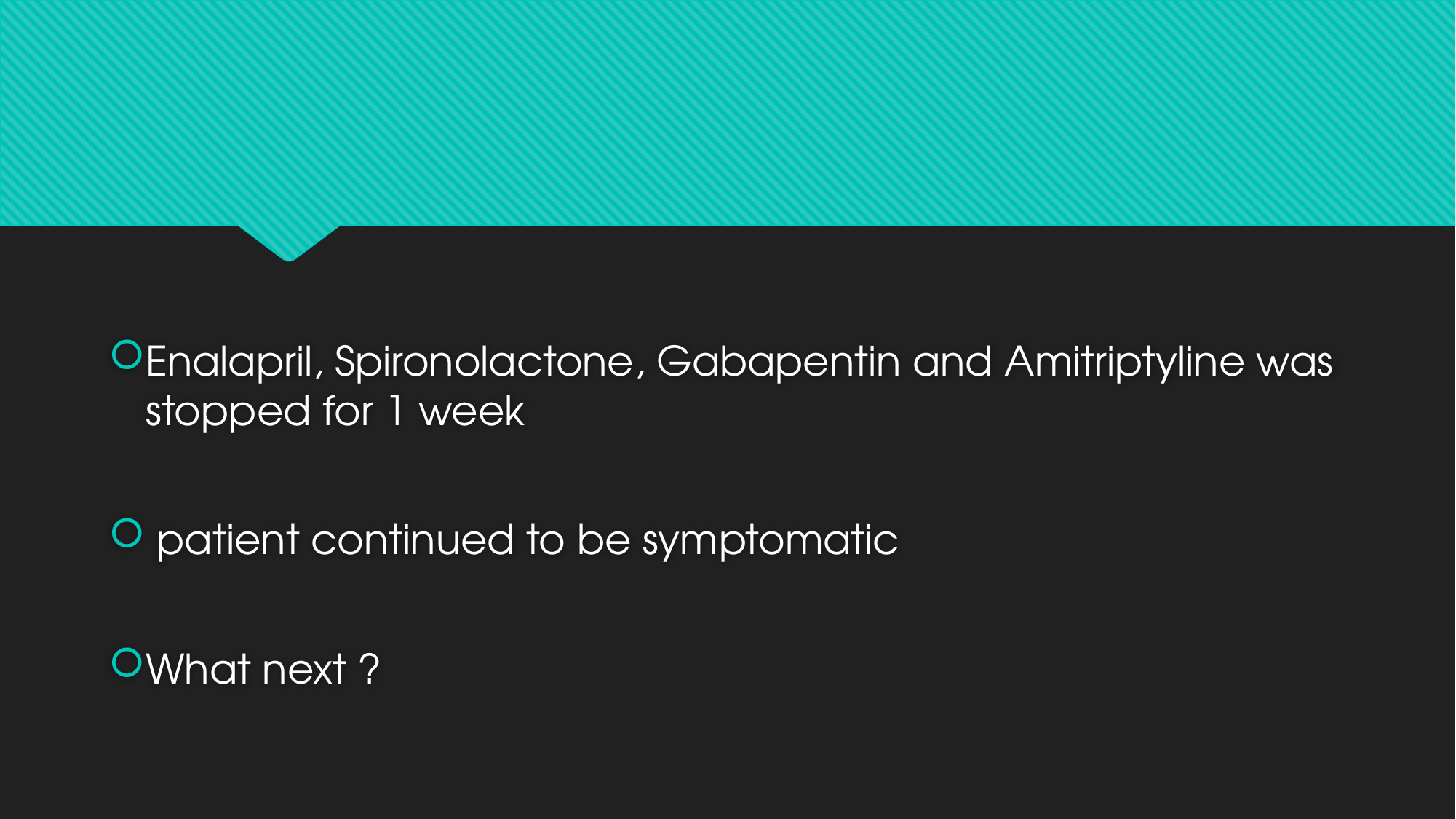

#

Enalapril, Spironolactone, Gabapentin and Amitriptyline was stopped for 1 week

 patient continued to be symptomatic

What next ?